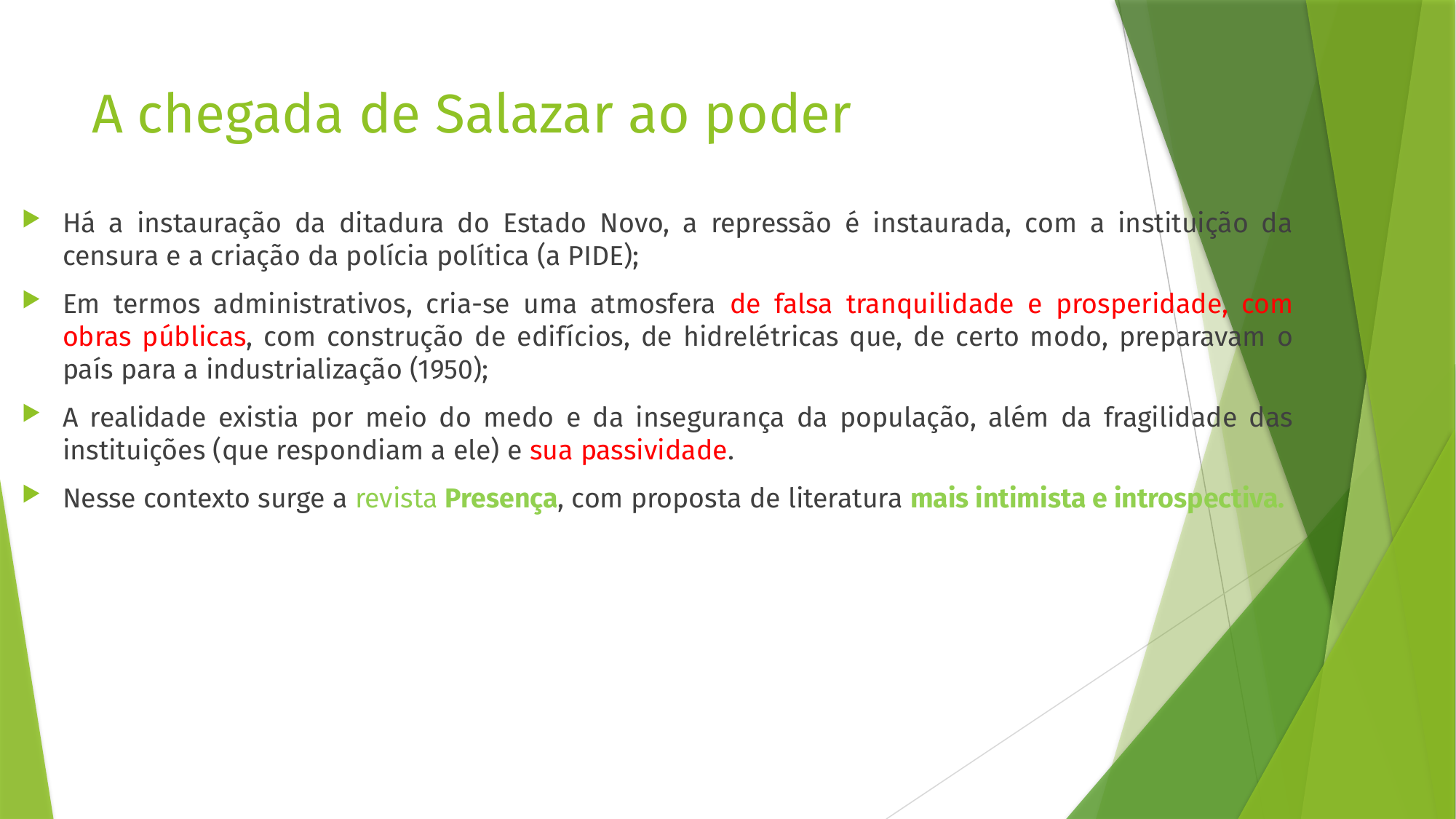

# A chegada de Salazar ao poder
Há a instauração da ditadura do Estado Novo, a repressão é instaurada, com a instituição da censura e a criação da polícia política (a PIDE);
Em termos administrativos, cria-se uma atmosfera de falsa tranquilidade e prosperidade, com obras públicas, com construção de edifícios, de hidrelétricas que, de certo modo, preparavam o país para a industrialização (1950);
A realidade existia por meio do medo e da insegurança da população, além da fragilidade das instituições (que respondiam a ele) e sua passividade.
Nesse contexto surge a revista Presença, com proposta de literatura mais intimista e introspectiva.